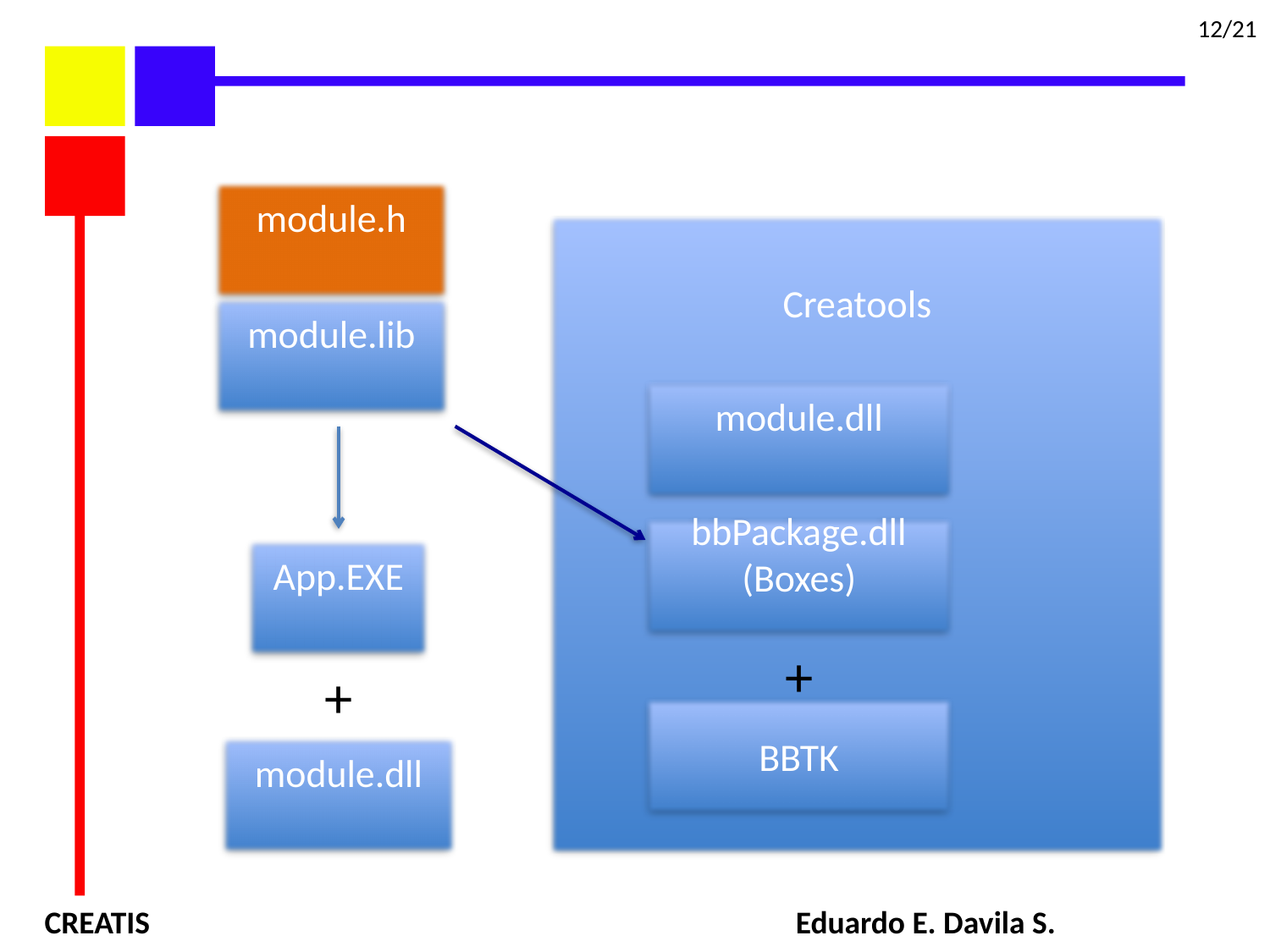

12/21

module.h

Creatools

module.lib

module.dll

bbPackage.dll
(Boxes)

App.EXE

+
+
BBTK
module.dll

 CREATIS                                                                                          Eduardo E. Davila S.